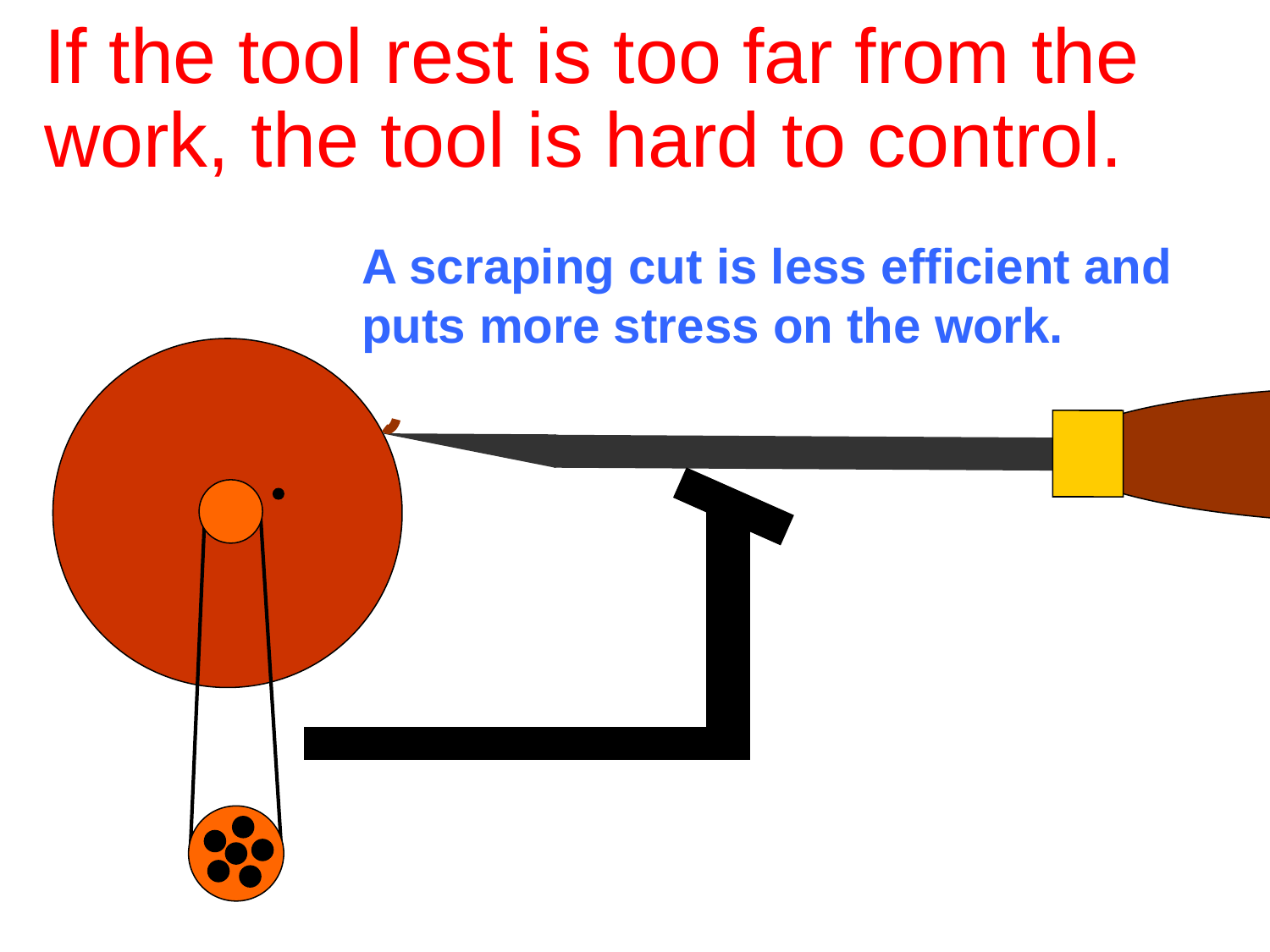

If the tool rest is too far from the work, the tool is hard to control.
A scraping cut is less efficient and puts more stress on the work.